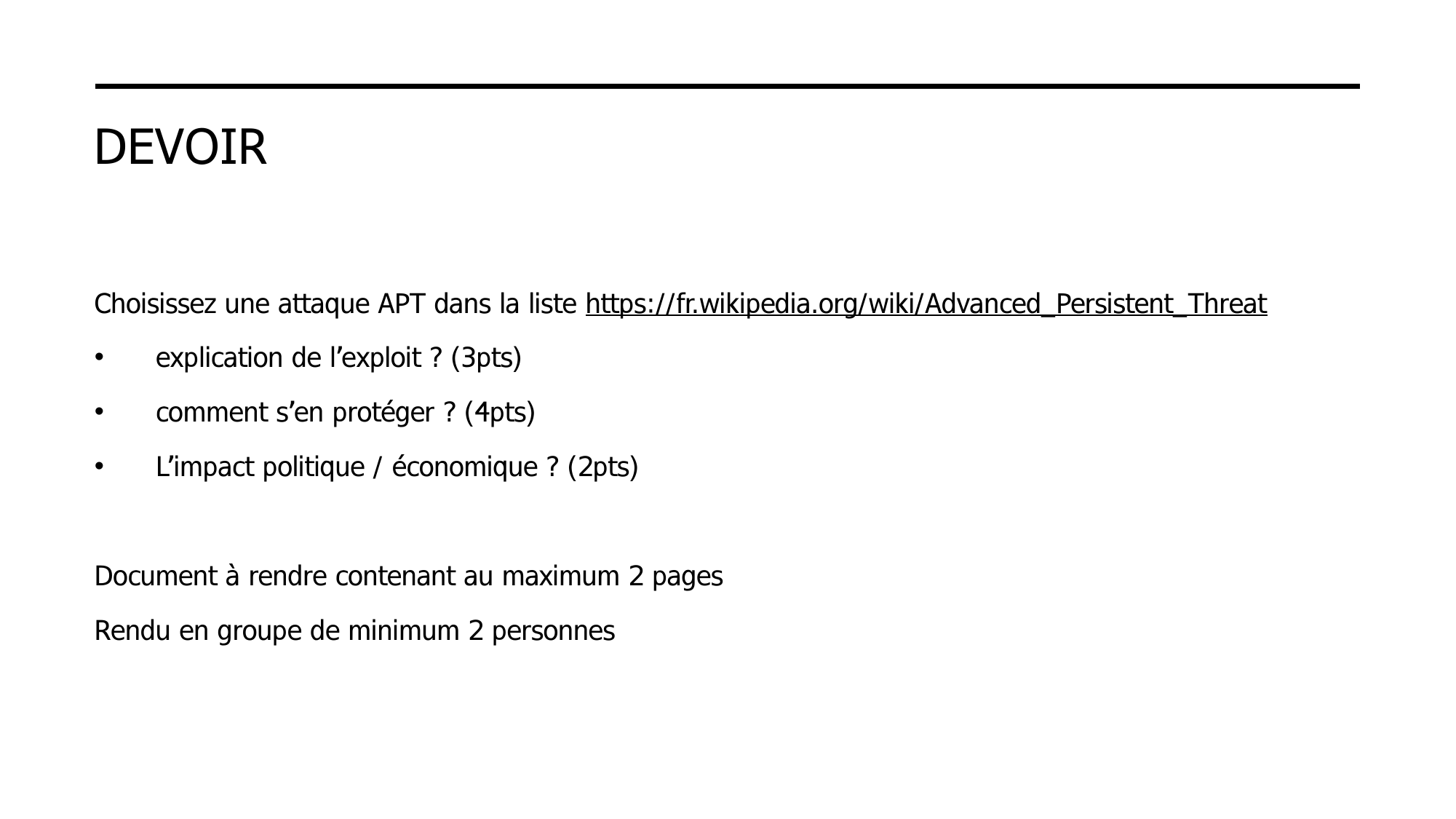

# Devoir
Choisissez une attaque APT dans la liste https://fr.wikipedia.org/wiki/Advanced_Persistent_Threat
    explication de l’exploit ? (3pts)
    comment s’en protéger ? (4pts)
    L’impact politique / économique ? (2pts)

Document à rendre contenant au maximum 2 pages
Rendu en groupe de minimum 2 personnes